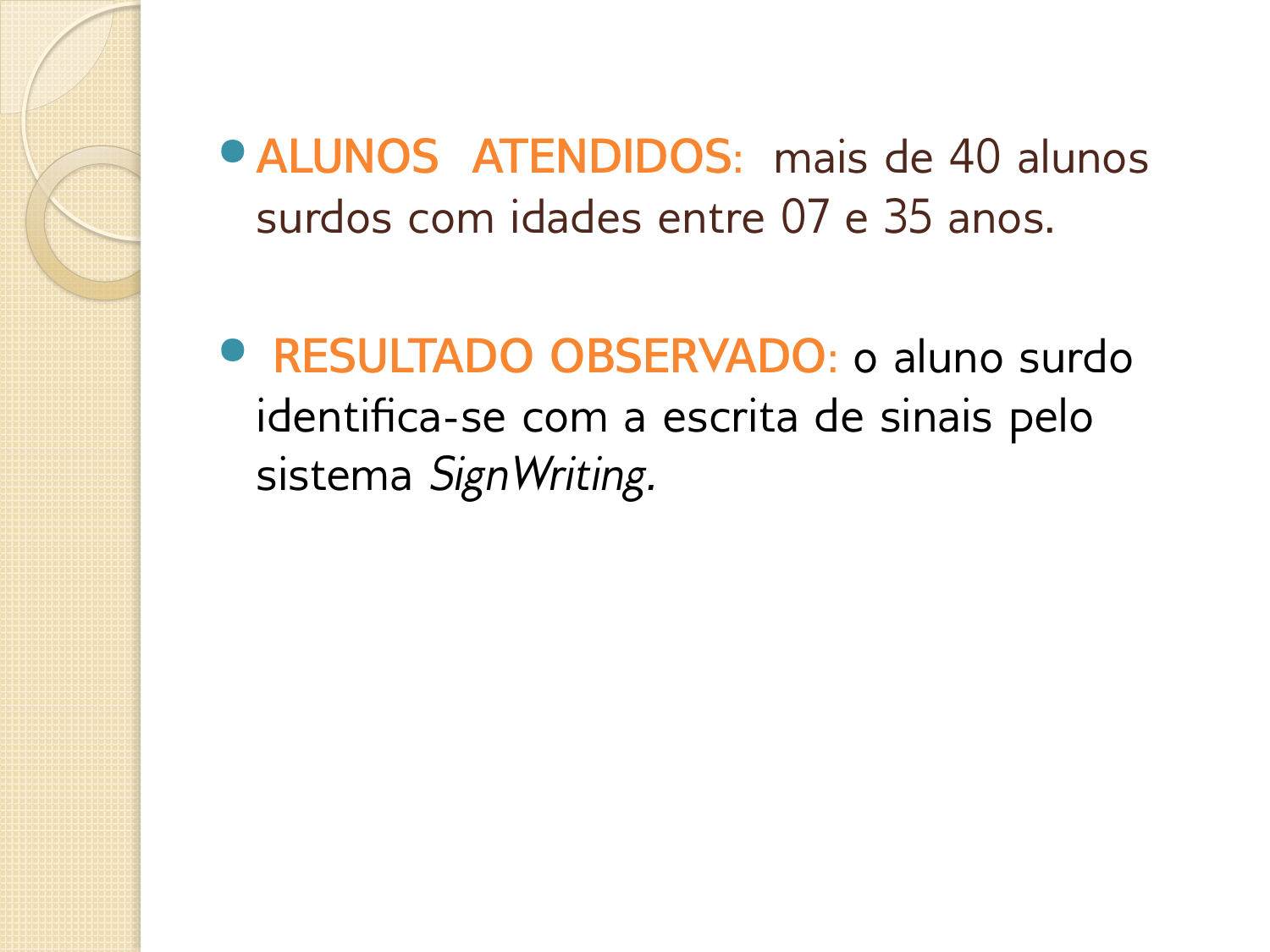

ALUNOS  ATENDIDOS:  mais de 40 alunos surdos com idades entre 07 e 35 anos.

 RESULTADO OBSERVADO: o aluno surdo identifica-se com a escrita de sinais pelo sistema SignWriting.